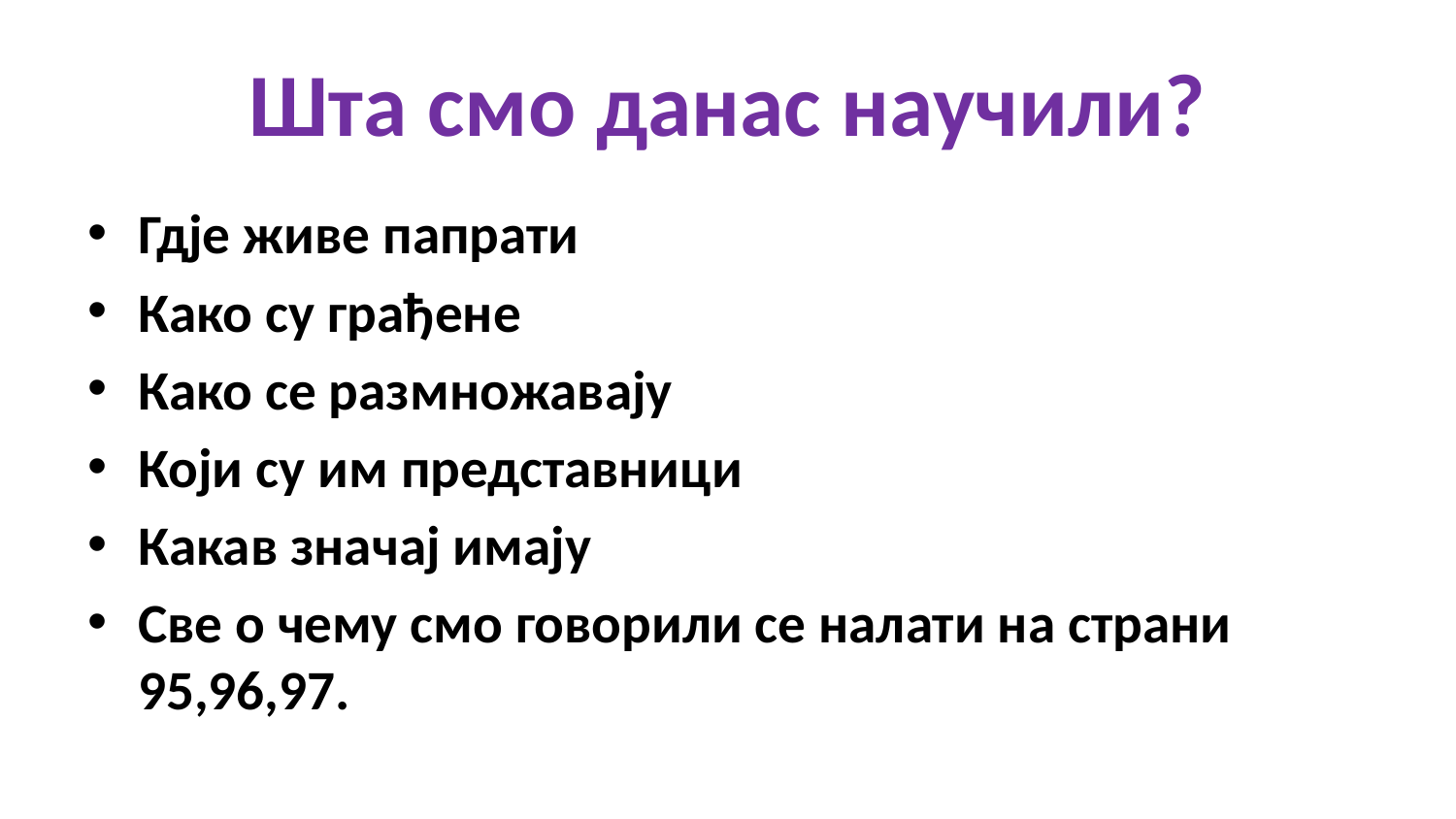

# Шта смо данас научили?
Гдје живе папрати
Како су грађене
Како се размножавају
Који су им представници
Какав значај имају
Све о чему смо говорили се налати на страни 95,96,97.